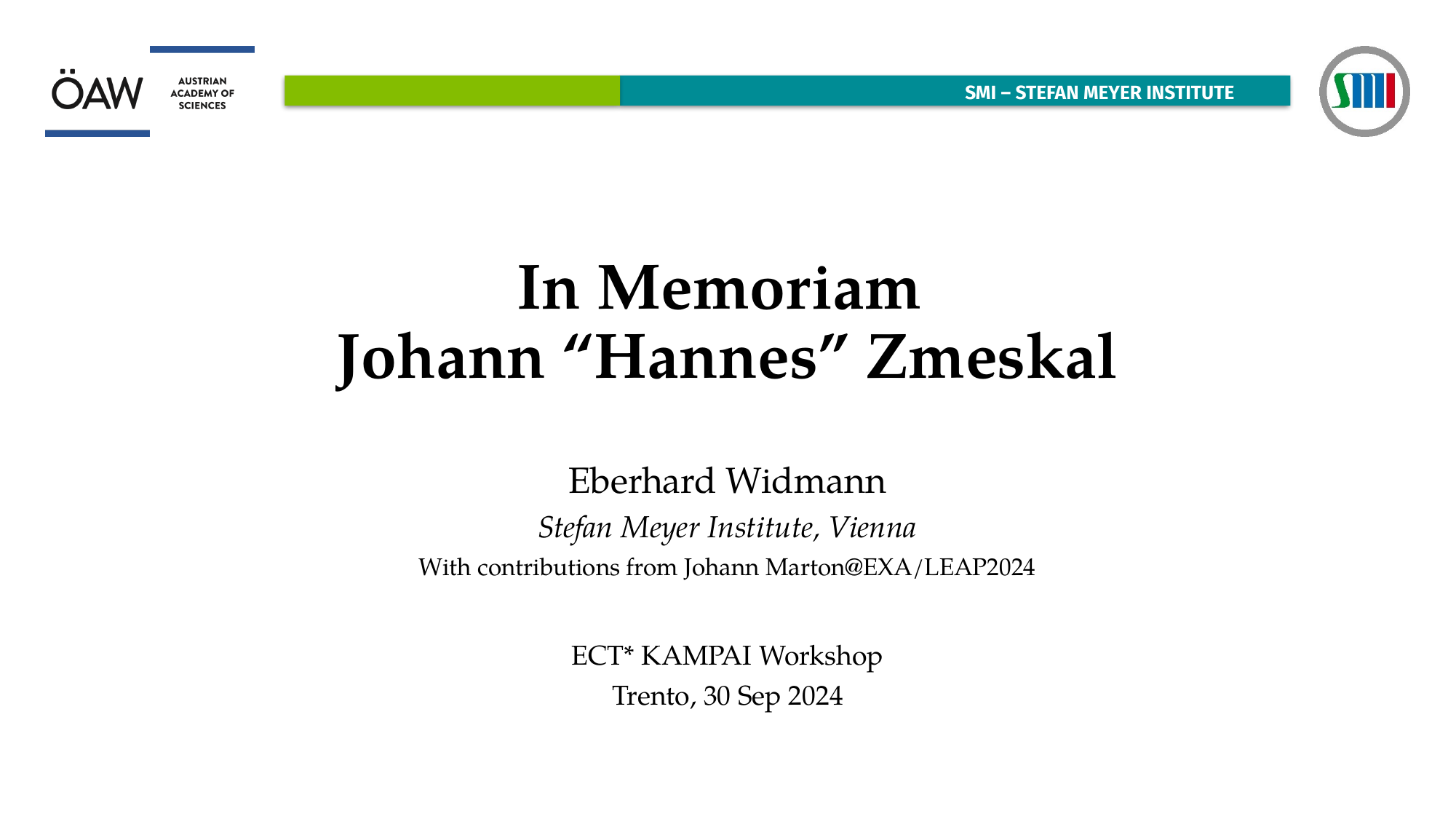

# In Memoriam Johann “Hannes” Zmeskal
Eberhard Widmann
Stefan Meyer Institute, Vienna
With contributions from Johann Marton@EXA/LEAP2024

ECT* KAMPAI Workshop
Trento, 30 Sep 2024